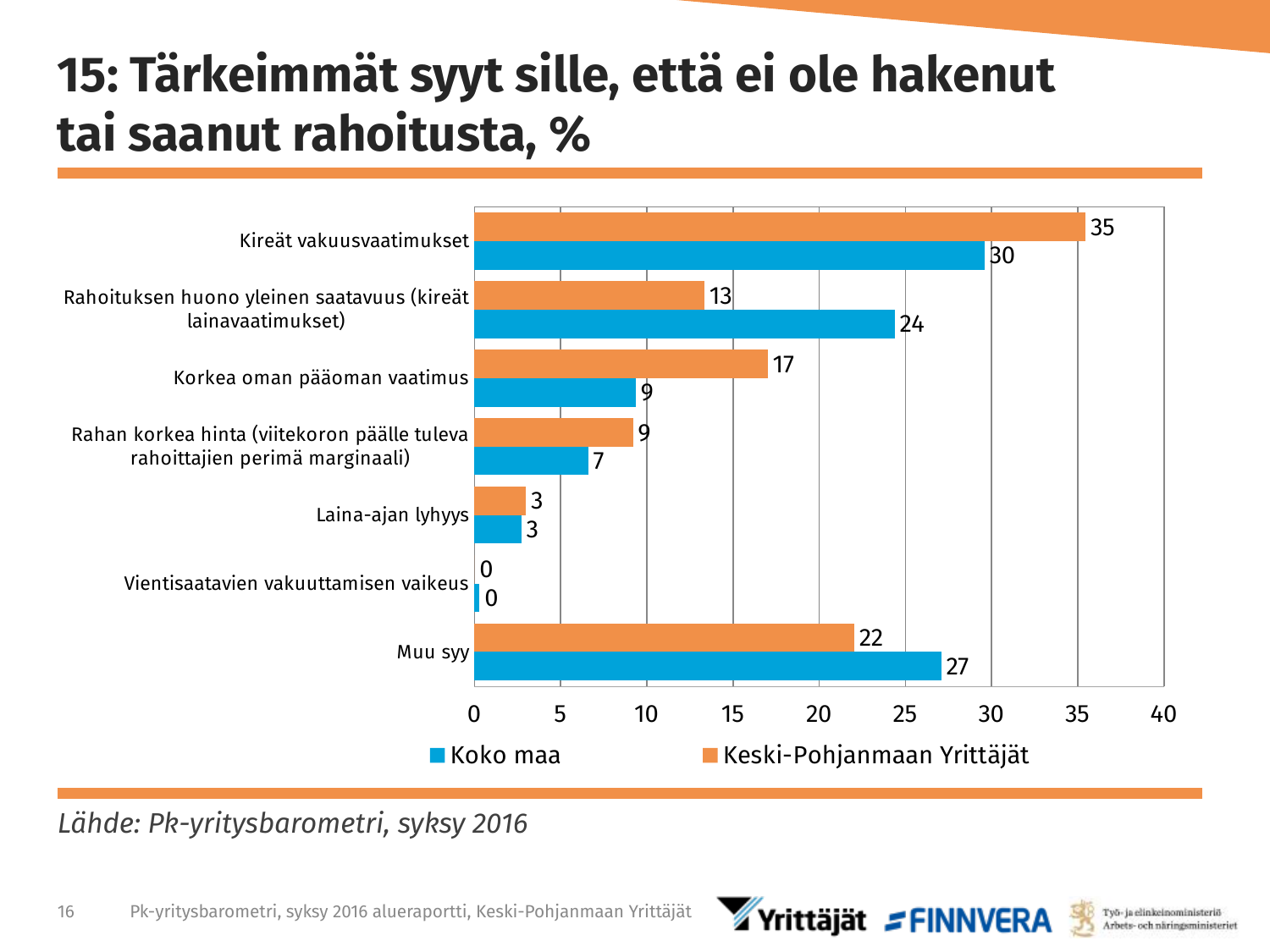

# 15: Tärkeimmät syyt sille, että ei ole hakenut tai saanut rahoitusta, %

### Chart

| Category | Keski-Pohjanmaan Yrittäjät | Koko maa |
|---|---|---|
| Kireät vakuusvaatimukset | 35.45098 | 29.60221 |
| Rahoituksen huono yleinen saatavuus (kireät lainavaatimukset) | 13.3416 | 24.36814 |
| Korkea oman pääoman vaatimus | 17.00784 | 9.35253 |
| Rahan korkea hinta (viitekoron päälle tuleva rahoittajien perimä marginaali) | 9.19159 | 6.59456 |
| Laina-ajan lyhyys | 2.97857 | 2.71751 |
| Vientisaatavien vakuuttamisen vaikeus | 0.0 | 0.2919 |
| Muu syy | 22.02943 | 27.07315 |
Lähde: Pk-yritysbarometri, syksy 2016
16
Pk-yritysbarometri, syksy 2016 alueraportti, Keski-Pohjanmaan Yrittäjät